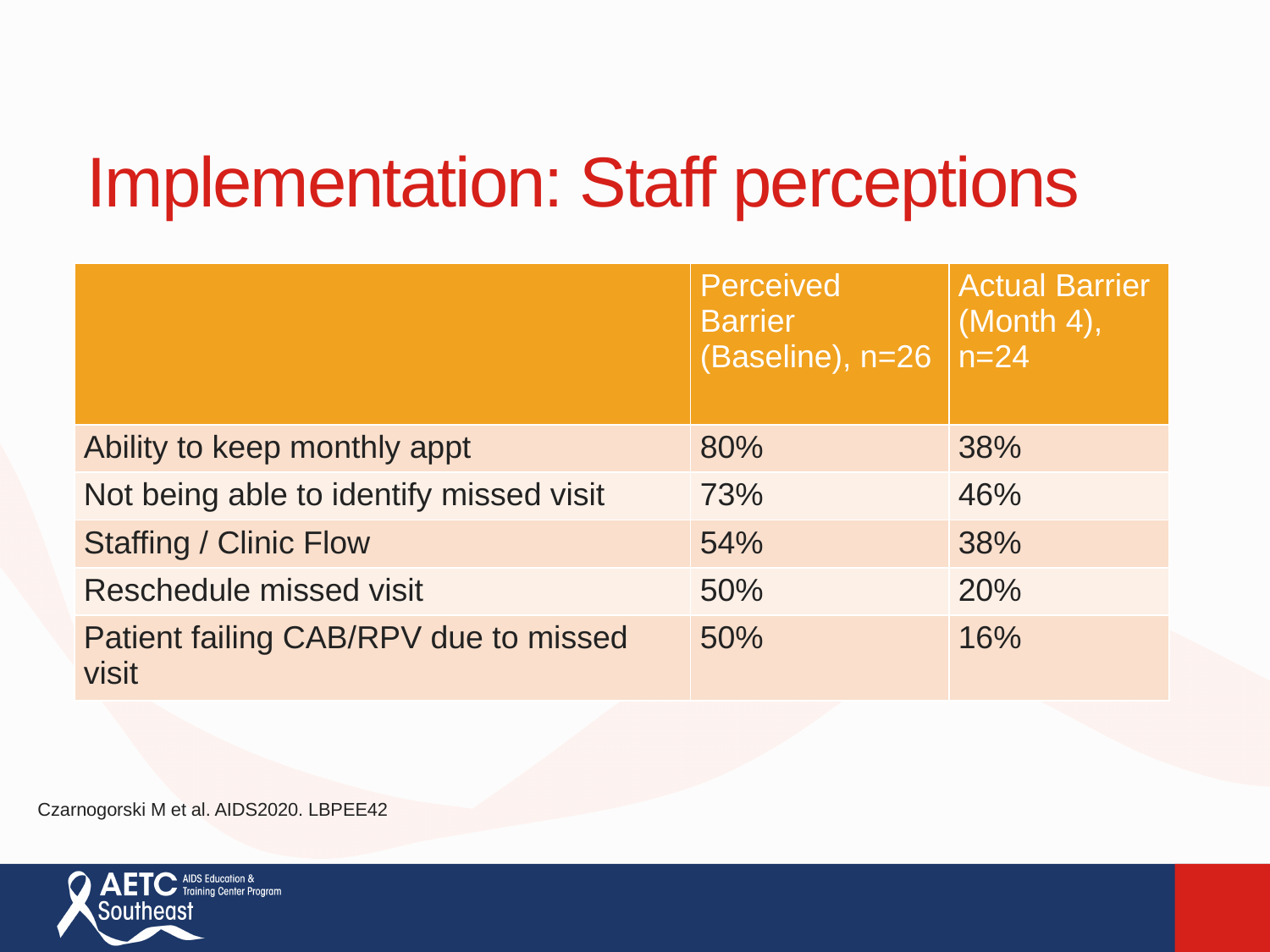

# Implementation: Staff perceptions
|  | Perceived Barrier (Baseline), n=26 | Actual Barrier (Month 4), n=24 |
| --- | --- | --- |
| Ability to keep monthly appt | 80% | 38% |
| Not being able to identify missed visit | 73% | 46% |
| Staffing / Clinic Flow | 54% | 38% |
| Reschedule missed visit | 50% | 20% |
| Patient failing CAB/RPV due to missed visit | 50% | 16% |
Czarnogorski M et al. AIDS2020. LBPEE42